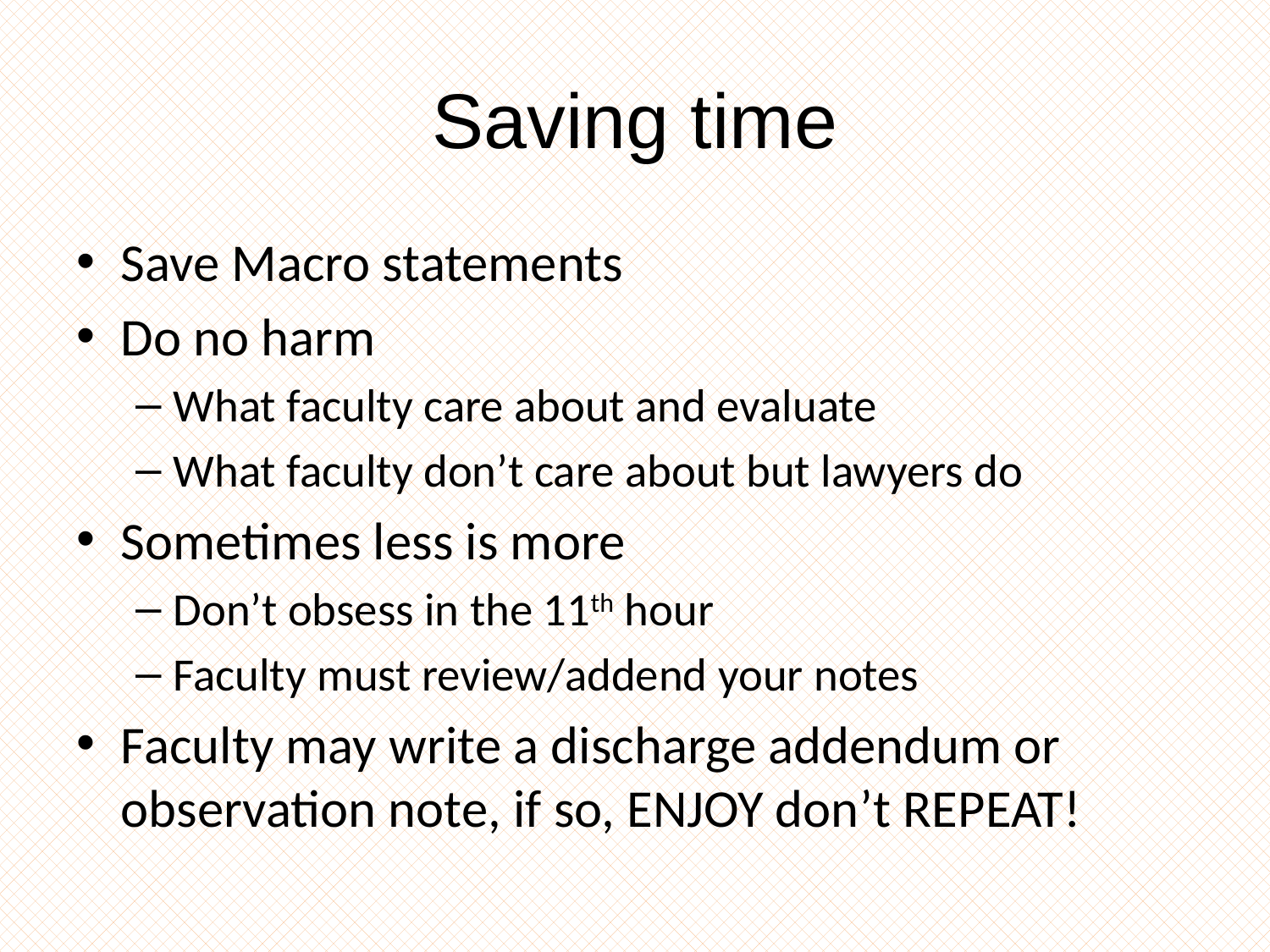

# Saving time
Save Macro statements
Do no harm
What faculty care about and evaluate
What faculty don’t care about but lawyers do
Sometimes less is more
Don’t obsess in the 11th hour
Faculty must review/addend your notes
Faculty may write a discharge addendum or observation note, if so, ENJOY don’t REPEAT!